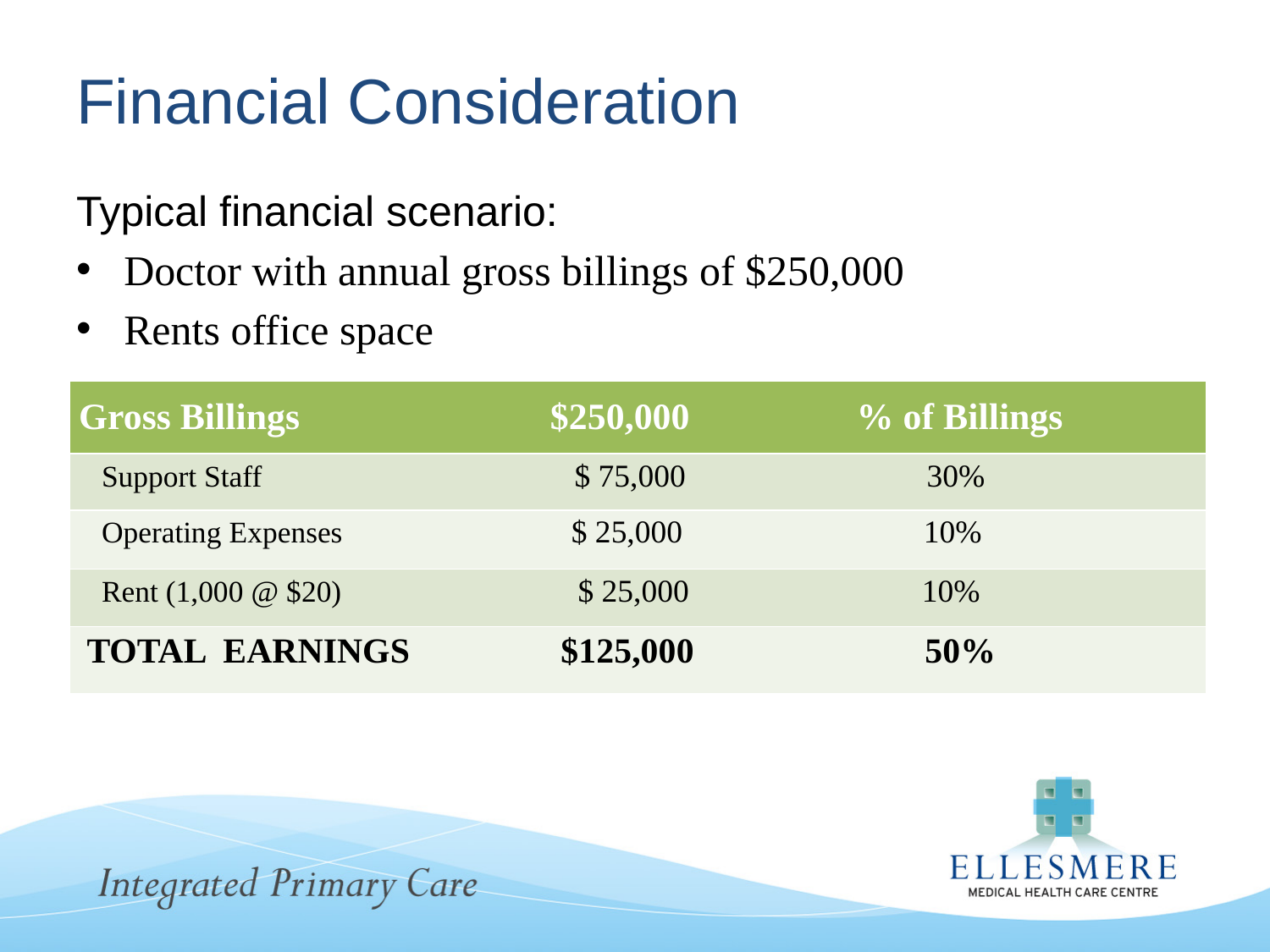

# Financial Consideration
Typical financial scenario:
Doctor with annual gross billings of $250,000
Rents office space
| Gross Billings $250,000 % of Billings |
| --- |
| Support Staff $ 75,000 30% |
| Operating Expenses $ 25,000 10% |
| Rent (1,000 @ $20) $ 25,000 10% |
| TOTAL EARNINGS $125,000 50% |